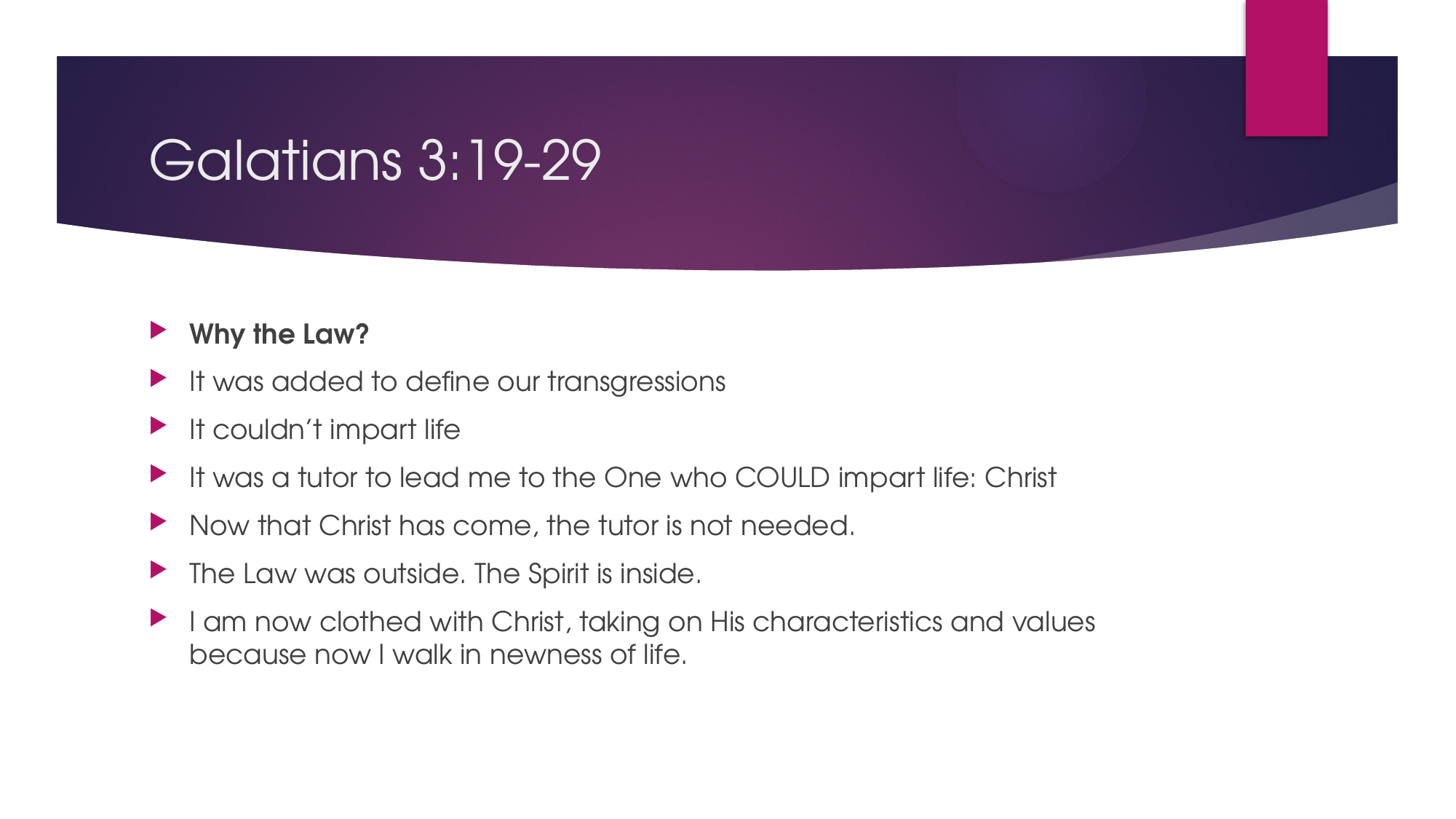

# Galatians 3:19-29
Why the Law?
It was added to define our transgressions
It couldn’t impart life
It was a tutor to lead me to the One who COULD impart life: Christ
Now that Christ has come, the tutor is not needed.
The Law was outside. The Spirit is inside.
I am now clothed with Christ, taking on His characteristics and values because now I walk in newness of life.